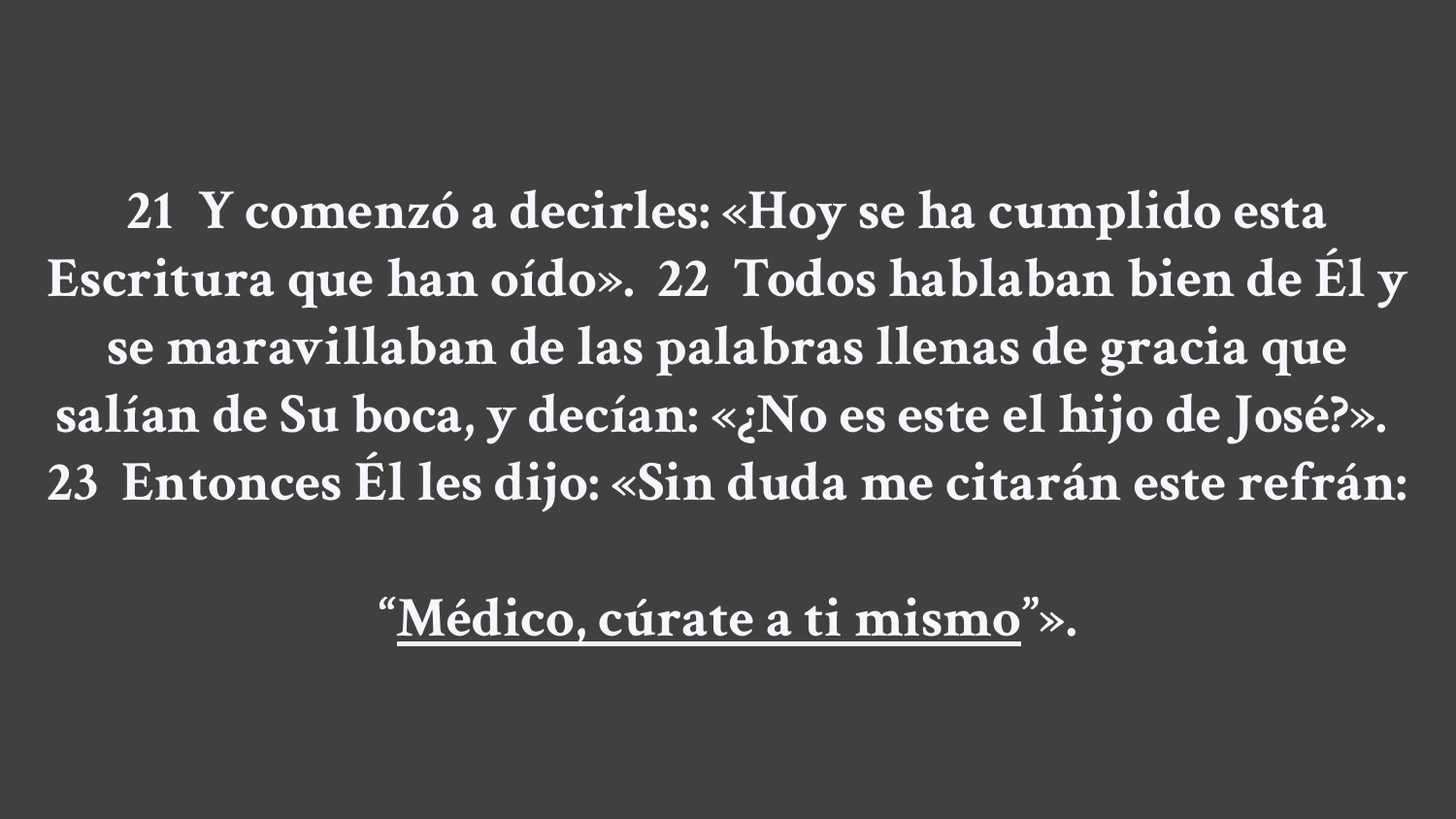

# 21  Y comenzó a decirles: «Hoy se ha cumplido esta Escritura que han oído».  22  Todos hablaban bien de Él y se maravillaban de las palabras llenas de gracia que salían de Su boca, y decían: «¿No es este el hijo de José?».  23  Entonces Él les dijo: «Sin duda me citarán este refrán: “Médico, cúrate a ti mismo”».